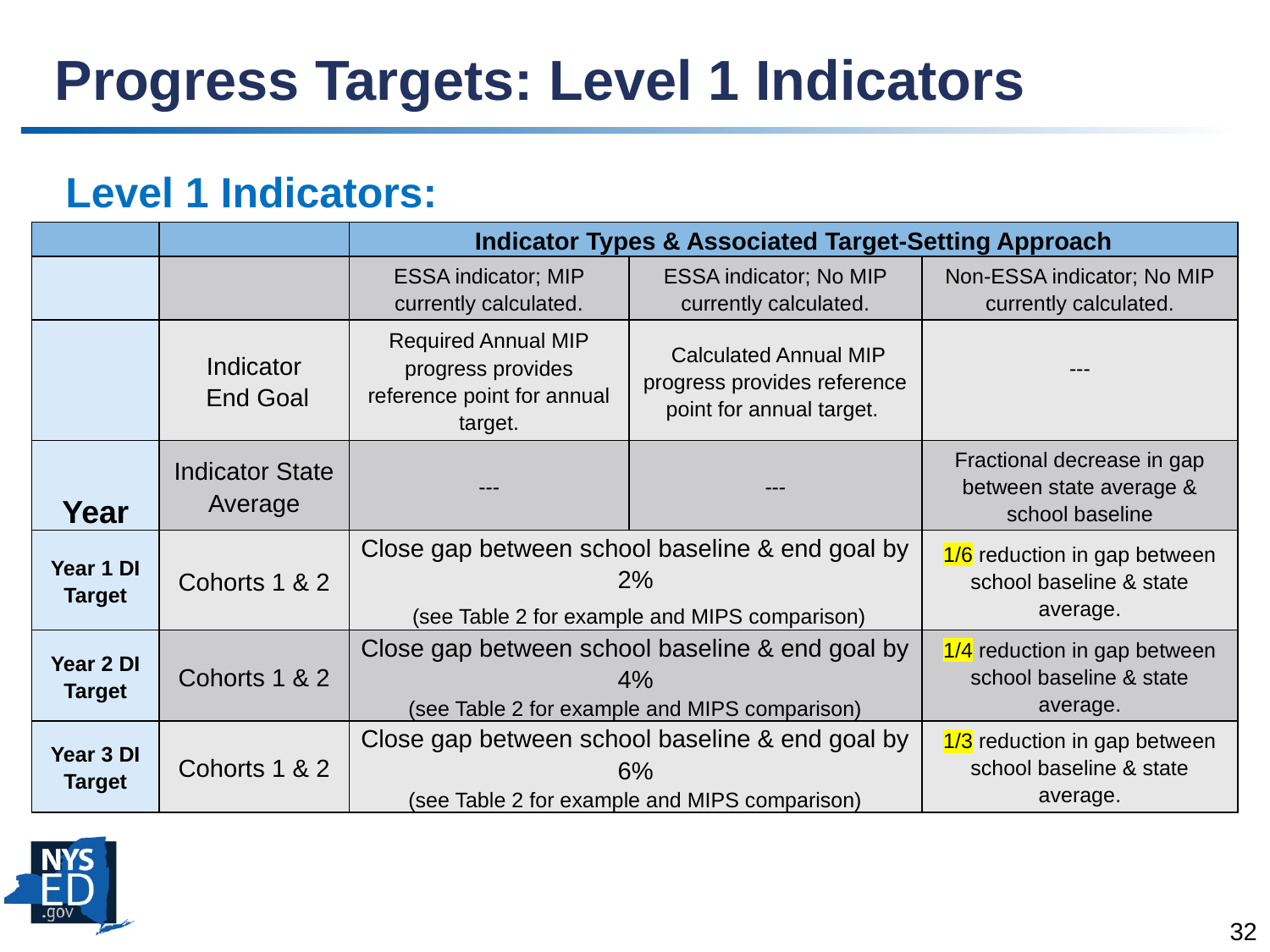

# Progress Targets: Level 1 Indicators
Level 1 Indicators:

|  |  | Indicator Types & Associated Target-Setting Approach |  |  |
| --- | --- | --- | --- | --- |
|  |  | ESSA indicator; MIP currently calculated. | ESSA indicator; No MIP currently calculated. | Non-ESSA indicator; No MIP currently calculated. |
|  | Indicator End Goal | Required Annual MIP progress provides reference point for annual target. | Calculated Annual MIP progress provides reference point for annual target. | --- |
| Year | Indicator State Average | --- | --- | Fractional decrease in gap between state average & school baseline |
| Year 1 DI Target | Cohorts 1 & 2 | Close gap between school baseline & end goal by 2% (see Table 2 for example and MIPS comparison) |  | 1/6 reduction in gap between school baseline & state average. |
| Year 2 DI Target | Cohorts 1 & 2 | Close gap between school baseline & end goal by 4% (see Table 2 for example and MIPS comparison) |  | 1/4 reduction in gap between school baseline & state average. |
| Year 3 DI Target | Cohorts 1 & 2 | Close gap between school baseline & end goal by 6% (see Table 2 for example and MIPS comparison) |  | 1/3 reduction in gap between school baseline & state average. |
32